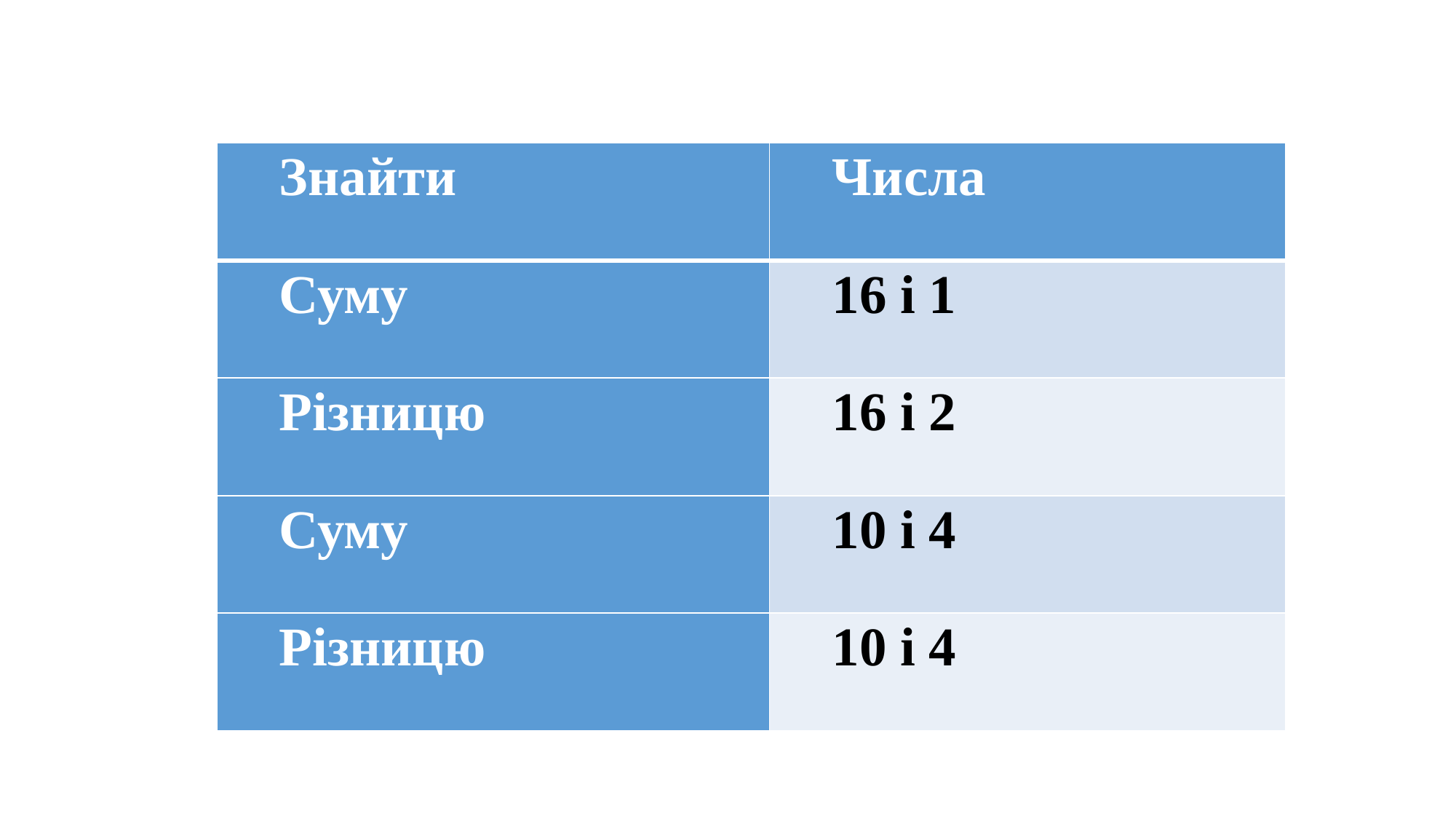

#
| Знайти | Числа |
| --- | --- |
| Суму | 16 і 1 |
| Різницю | 16 і 2 |
| Суму | 10 і 4 |
| Різницю | 10 і 4 |